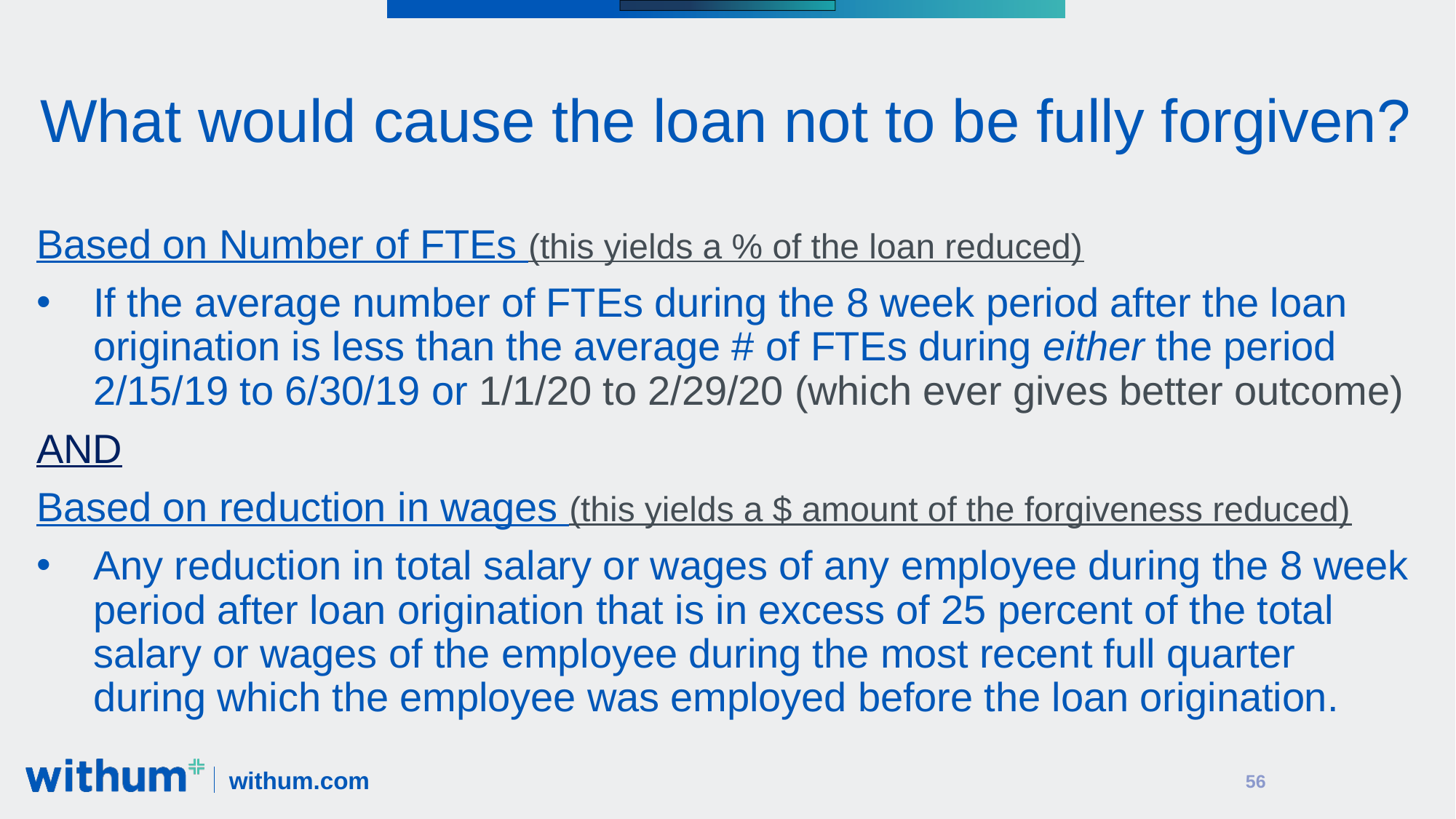

# What would cause the loan not to be fully forgiven?
Based on Number of FTEs (this yields a % of the loan reduced)
If the average number of FTEs during the 8 week period after the loan origination is less than the average # of FTEs during either the period 2/15/19 to 6/30/19 or 1/1/20 to 2/29/20 (which ever gives better outcome)
AND
Based on reduction in wages (this yields a $ amount of the forgiveness reduced)
Any reduction in total salary or wages of any employee during the 8 week period after loan origination that is in excess of 25 percent of the total salary or wages of the employee during the most recent full quarter during which the employee was employed before the loan origination.
56